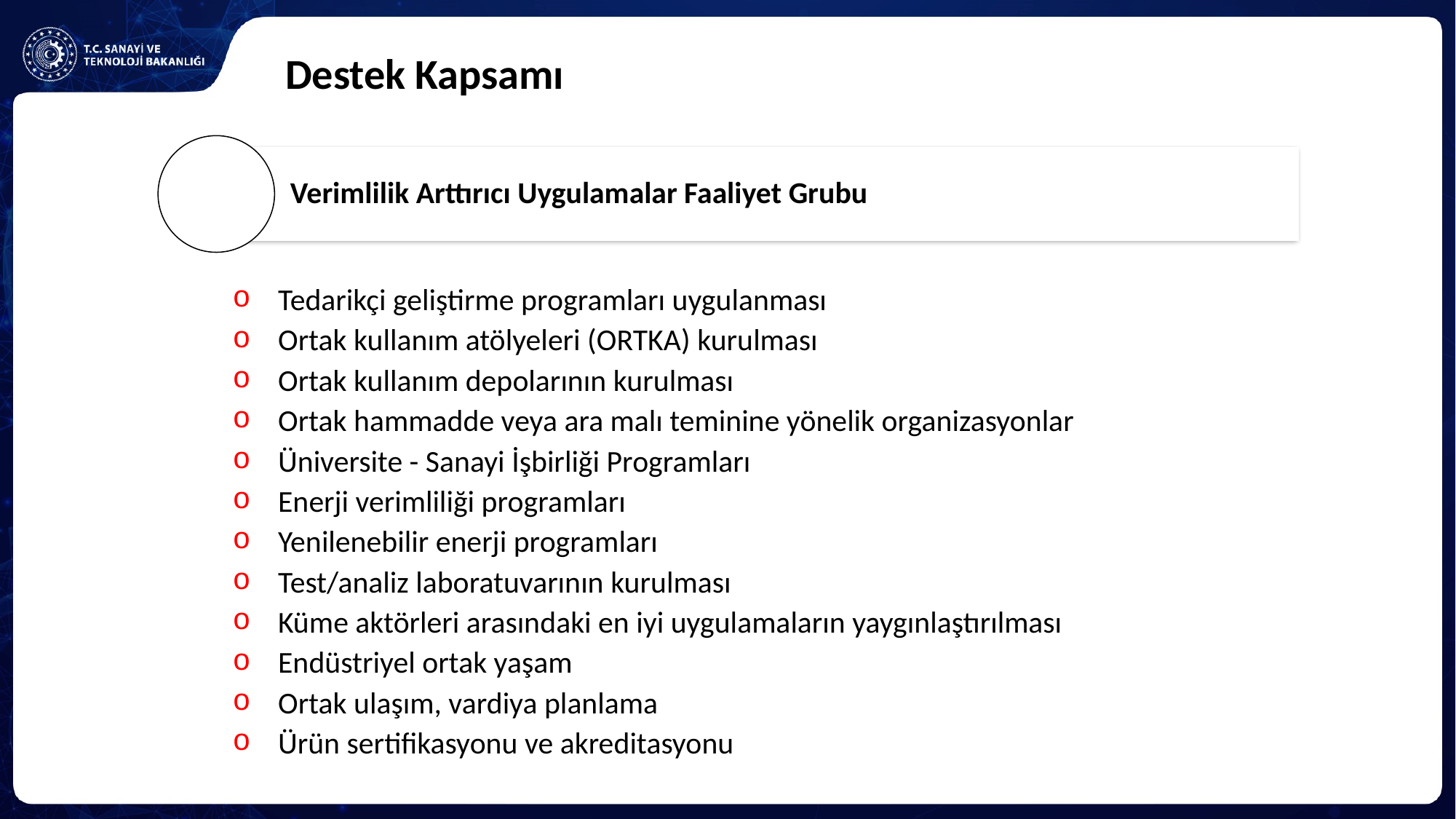

Destek Kapsamı

Verimlilik Arttırıcı Uygulamalar Faaliyet Grubu
Tedarikçi geliştirme programları uygulanması
Ortak kullanım atölyeleri (ORTKA) kurulması
Ortak kullanım depolarının kurulması
Ortak hammadde veya ara malı teminine yönelik organizasyonlar
Üniversite - Sanayi İşbirliği Programları
Enerji verimliliği programları
Yenilenebilir enerji programları
Test/analiz laboratuvarının kurulması
Küme aktörleri arasındaki en iyi uygulamaların yaygınlaştırılması
Endüstriyel ortak yaşam
Ortak ulaşım, vardiya planlama
Ürün sertifikasyonu ve akreditasyonu